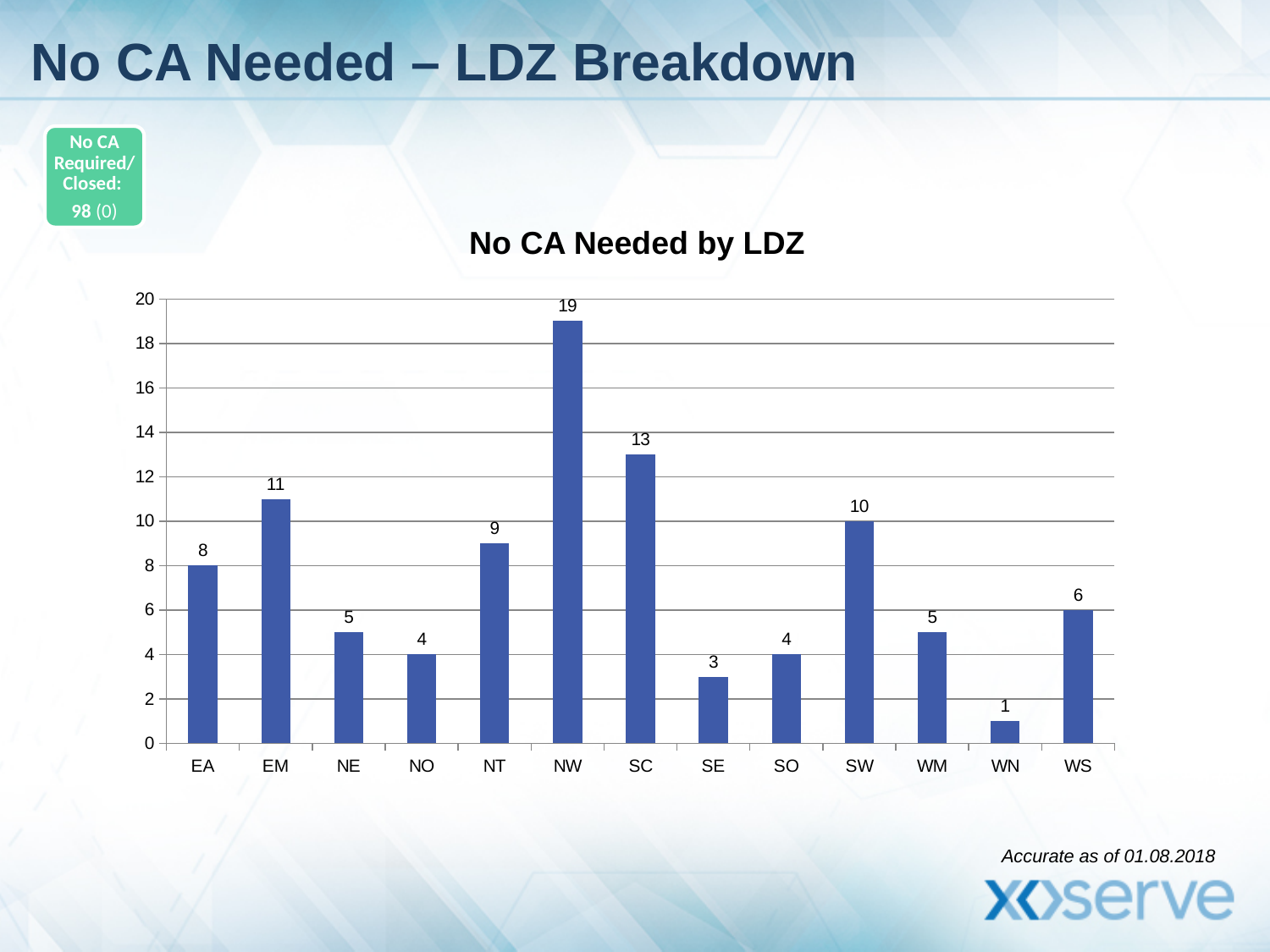

# No CA Needed – LDZ Breakdown

No CA Required/ Closed:
98 (0)
No CA Needed by LDZ

### Chart

| Category |  |
|---|---|
| EA | 8.0 |
| EM | 11.0 |
| NE | 5.0 |
| NO | 4.0 |
| NT | 9.0 |
| NW | 19.0 |
| SC | 13.0 |
| SE | 3.0 |
| SO | 4.0 |
| SW | 10.0 |
| WM | 5.0 |
| WN | 1.0 |
| WS | 6.0 |
Accurate as of 01.08.2018